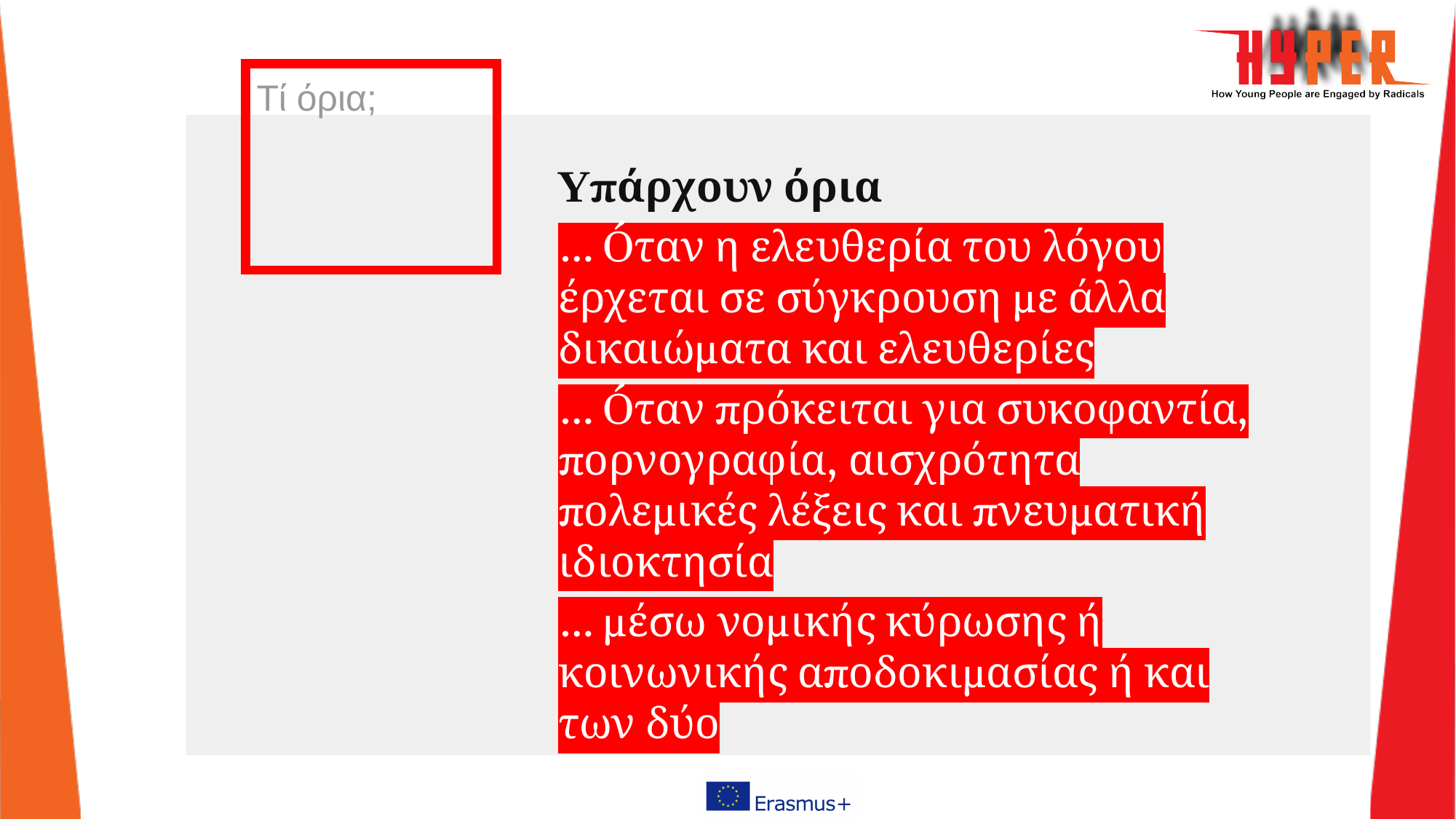

# Τί όρια;
Υπάρχουν όρια
… Όταν η ελευθερία του λόγου έρχεται σε σύγκρουση με άλλα δικαιώματα και ελευθερίες
… Όταν πρόκειται για συκοφαντία, πορνογραφία, αισχρότητα πολεμικές λέξεις και πνευματική ιδιοκτησία
… μέσω νομικής κύρωσης ή κοινωνικής αποδοκιμασίας ή και των δύο